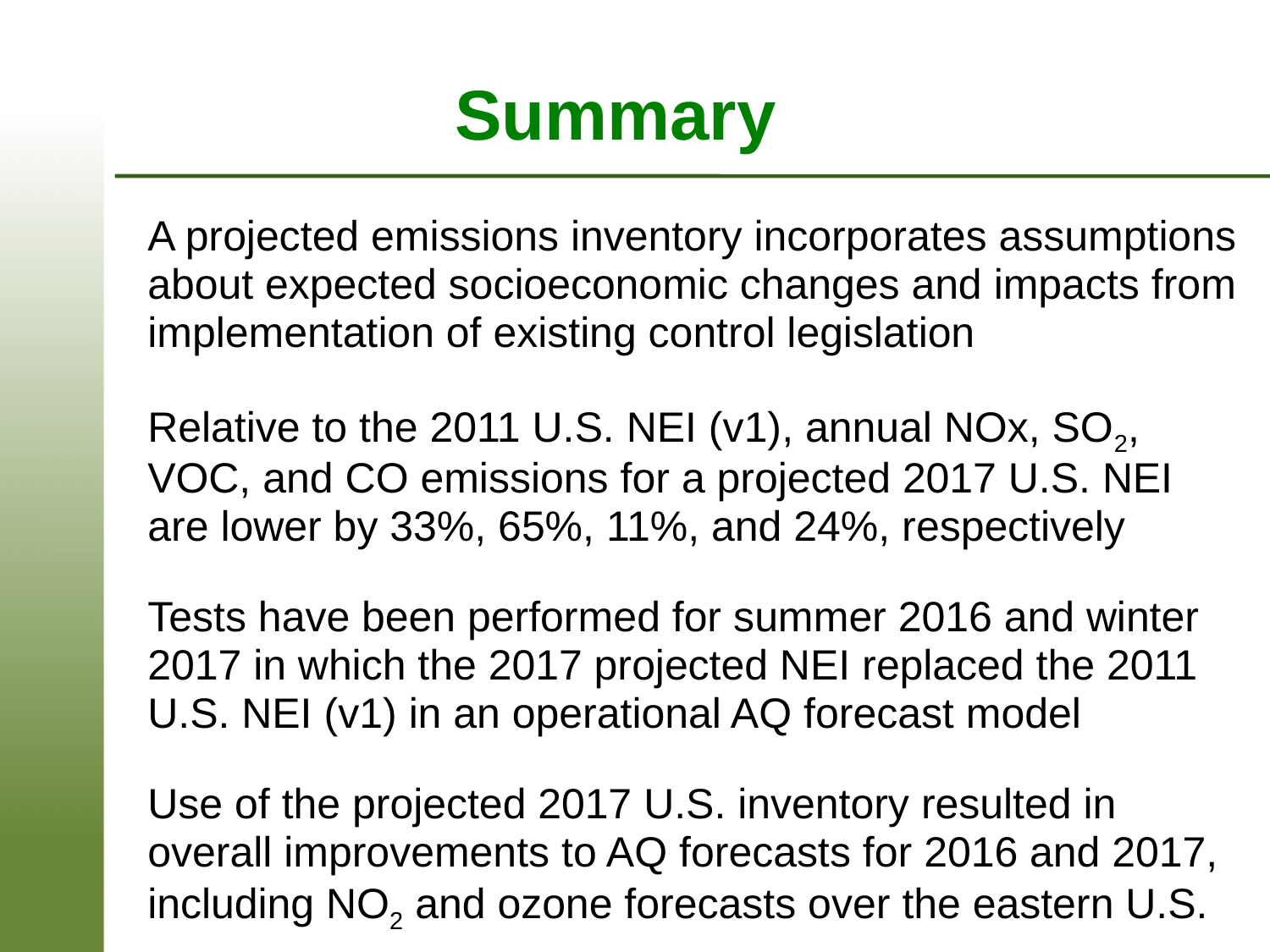

# Summary
A projected emissions inventory incorporates assumptions about expected socioeconomic changes and impacts from implementation of existing control legislation
Relative to the 2011 U.S. NEI (v1), annual NOx, SO2, VOC, and CO emissions for a projected 2017 U.S. NEI are lower by 33%, 65%, 11%, and 24%, respectively
Tests have been performed for summer 2016 and winter 2017 in which the 2017 projected NEI replaced the 2011 U.S. NEI (v1) in an operational AQ forecast model
Use of the projected 2017 U.S. inventory resulted in overall improvements to AQ forecasts for 2016 and 2017, including NO2 and ozone forecasts over the eastern U.S.